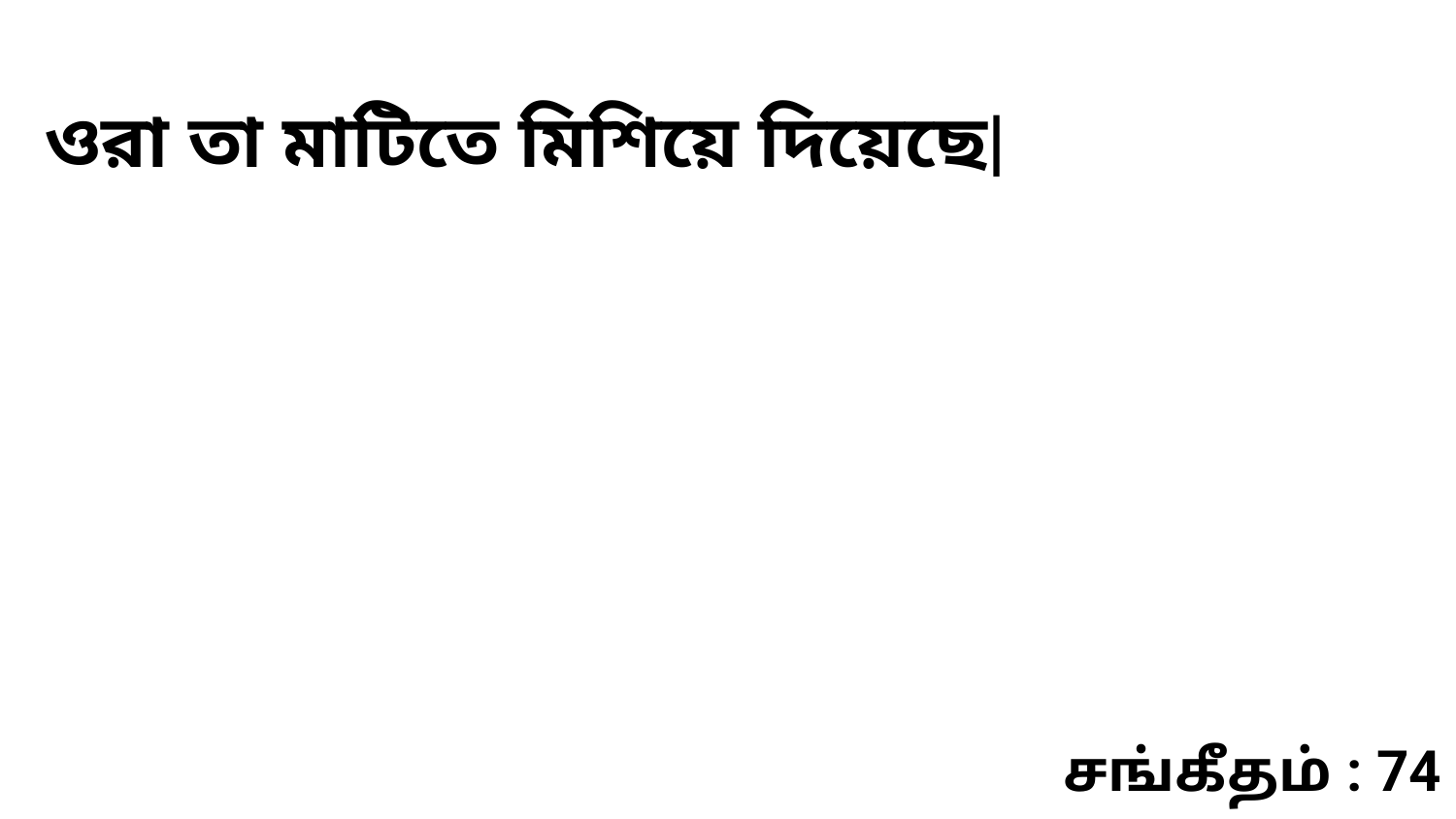

ওরা তা মাটিতে মিশিয়ে দিয়েছে|
சங்கீதம் : 74